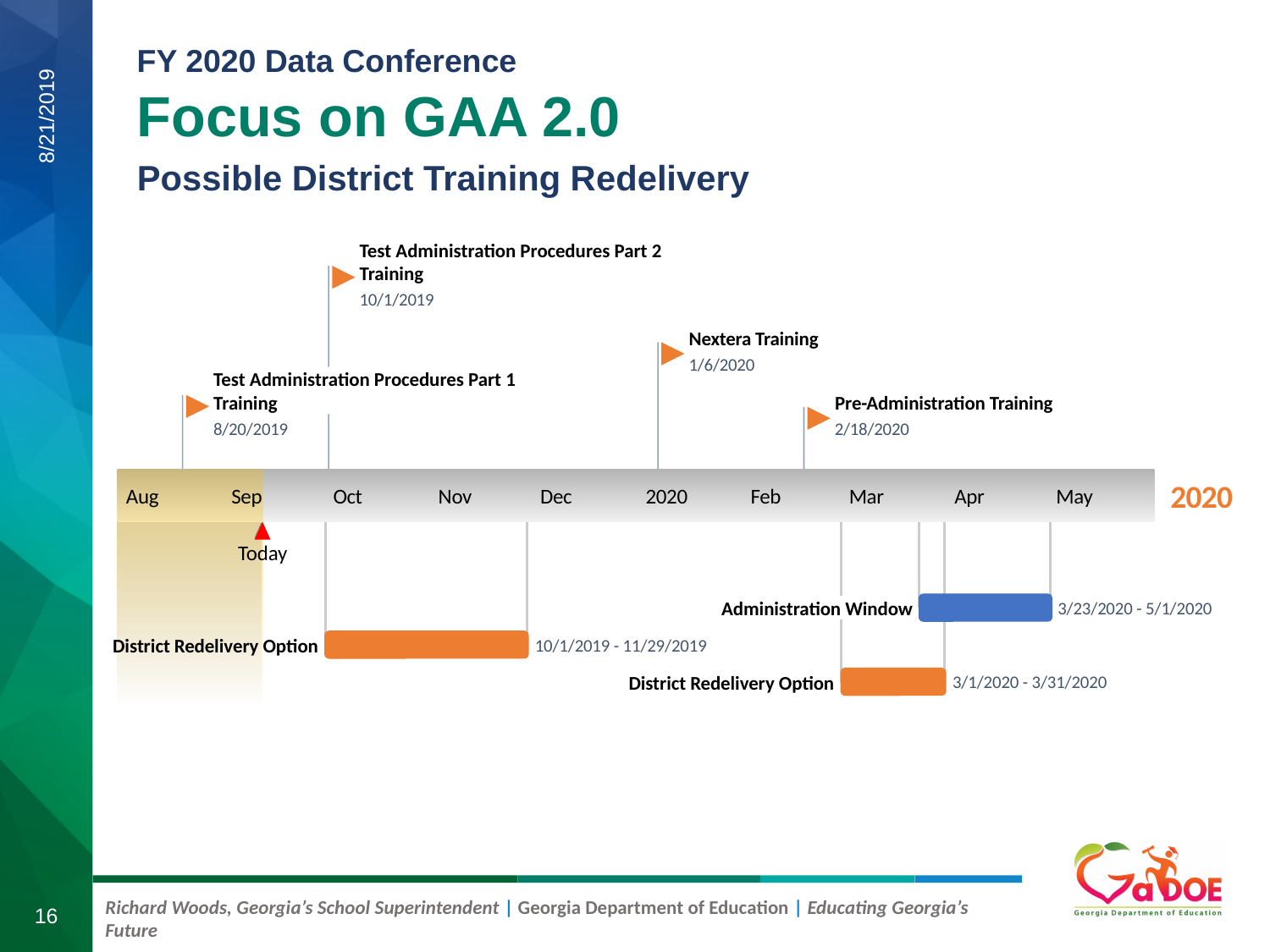

Focus on GAA 2.0
Possible District Training Redelivery
8/21/2019
Test Administration Procedures Part 2 Training

10/1/2019
Nextera Training

1/6/2020
Test Administration Procedures Part 1 Training
Pre-Administration Training

8/20/2019
2/18/2020

2020
Aug
Sep
Oct
Nov
Dec
2020
Feb
Mar
Apr
May

Today

Administration Window
3/23/2020 - 5/1/2020

District Redelivery Option
10/1/2019 - 11/29/2019

District Redelivery Option
3/1/2020 - 3/31/2020
2019
39 days

60 days

16

31 days